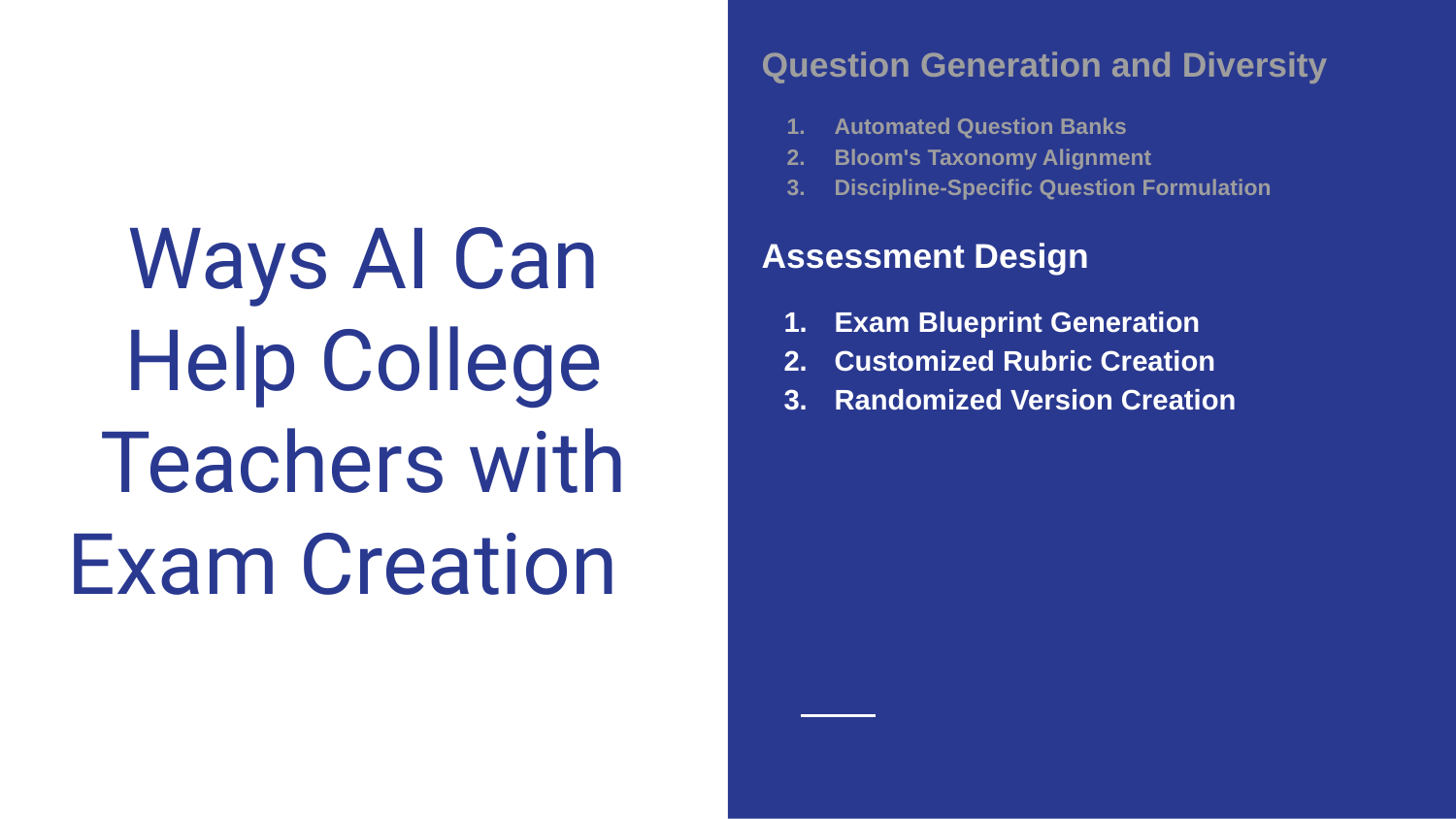

Question Generation and Diversity
Automated Question Banks
Bloom's Taxonomy Alignment
Discipline-Specific Question Formulation
Ways AI Can Help College Teachers with Exam Creation
Assessment Design
Exam Blueprint Generation
Customized Rubric Creation
Randomized Version Creation
We can do better
than that!